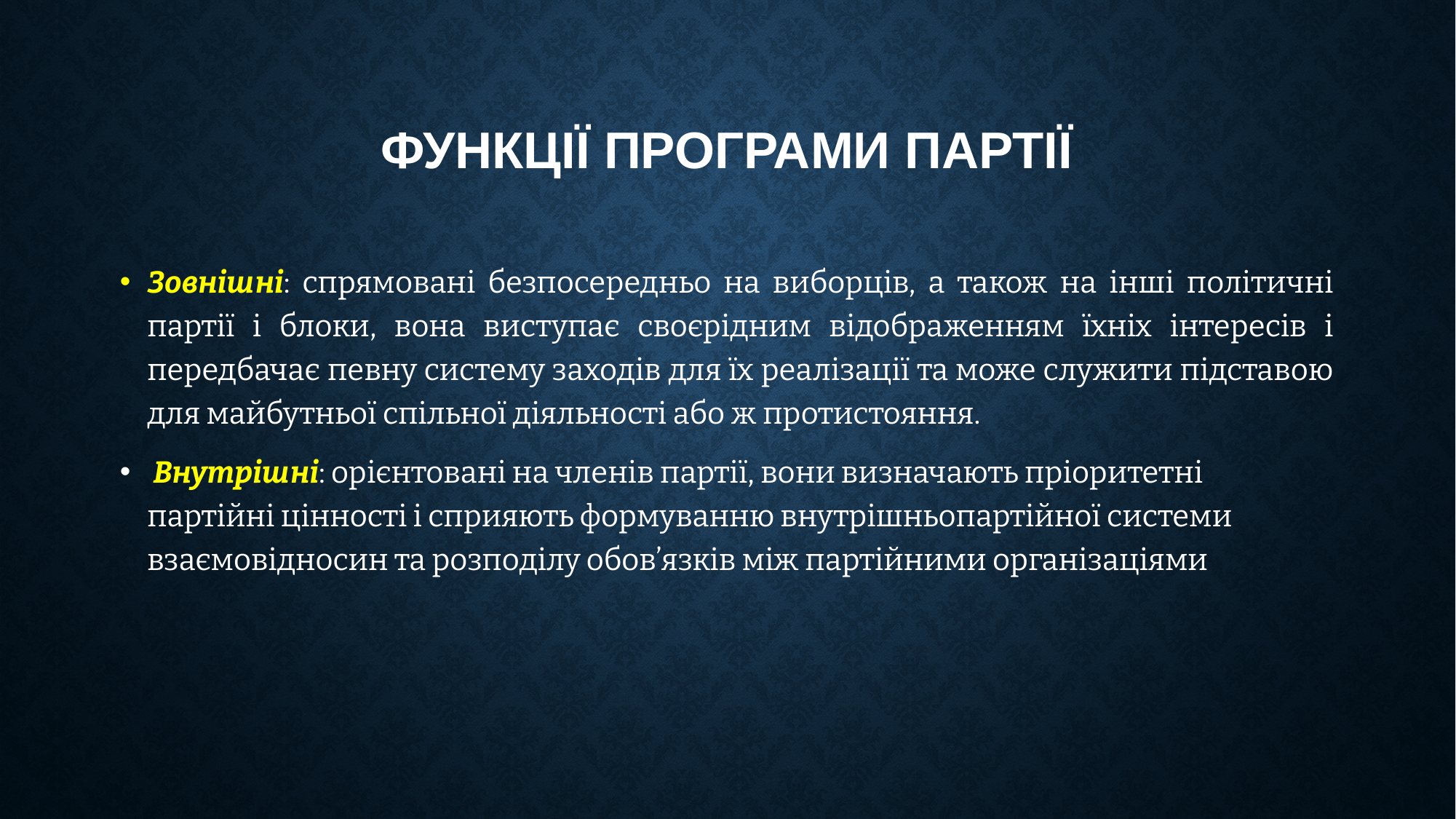

# Функції програми партії
Зовнішні: спрямовані безпосередньо на виборців, а також на інші політичні партії і блоки, вона виступає своєрідним відображенням їхніх інтересів і передбачає певну систему заходів для їх реалізації та може служити підставою для майбутньої спільної діяльності або ж протистояння.
 Внутрішні: орієнтовані на членів партії, вони визначають пріоритетні партійні цінності і сприяють формуванню внутрішньопартійної системи взаємовідносин та розподілу обов’язків між партійними організаціями